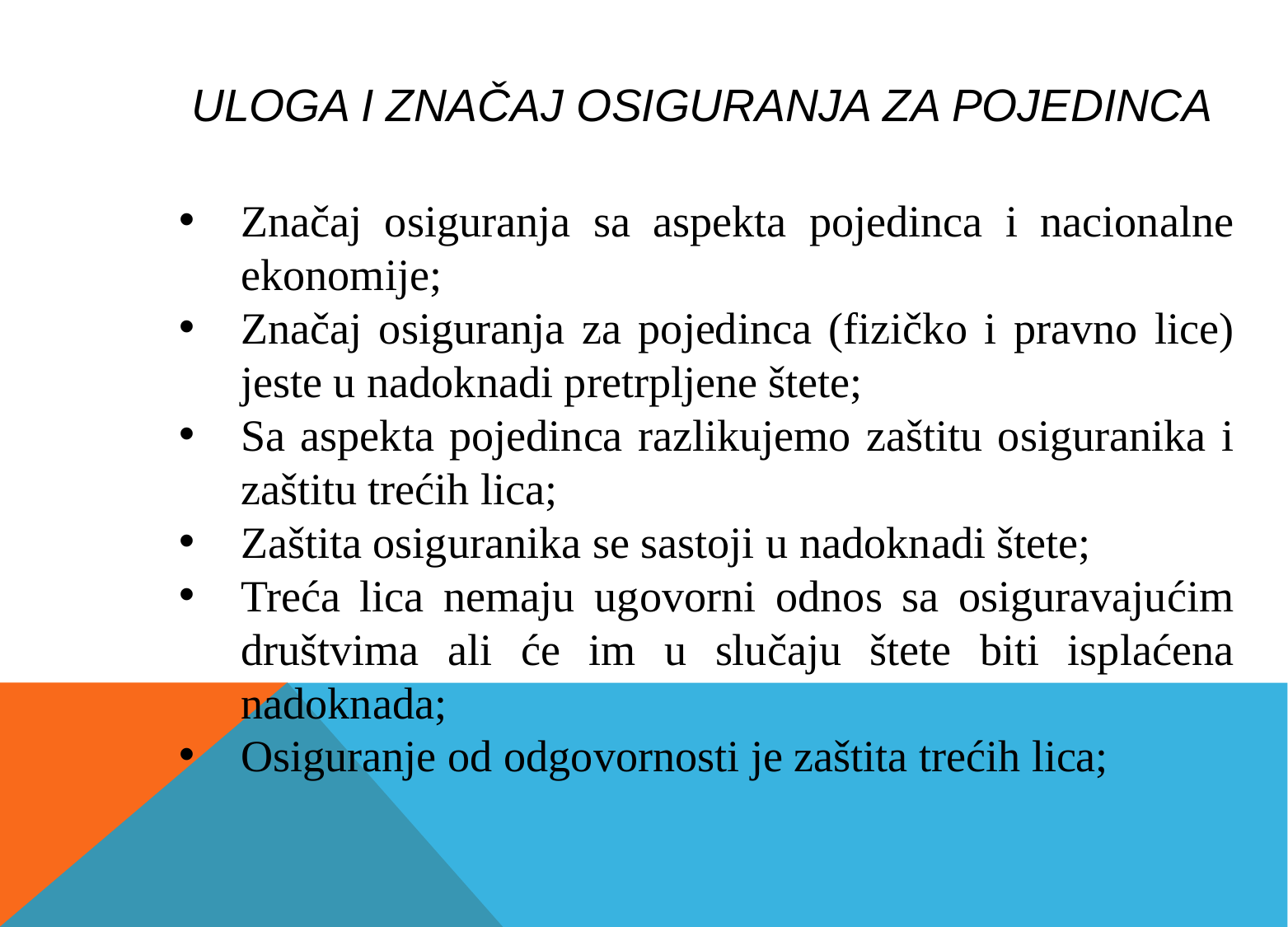

# Uloga i značaj osiguranja za pojedinca

Značaj osiguranja sa aspekta pojedinca i nacionalne ekonomije;
Značaj osiguranja za pojedinca (fizičko i pravno lice) jeste u nadoknadi pretrpljene štete;
Sa aspekta pojedinca razlikujemo zaštitu osiguranika i zaštitu trećih lica;
Zaštita osiguranika se sastoji u nadoknadi štete;
Treća lica nemaju ugovorni odnos sa osiguravajućim društvima ali će im u slučaju štete biti isplaćena nadoknada;
Osiguranje od odgovornosti je zaštita trećih lica;